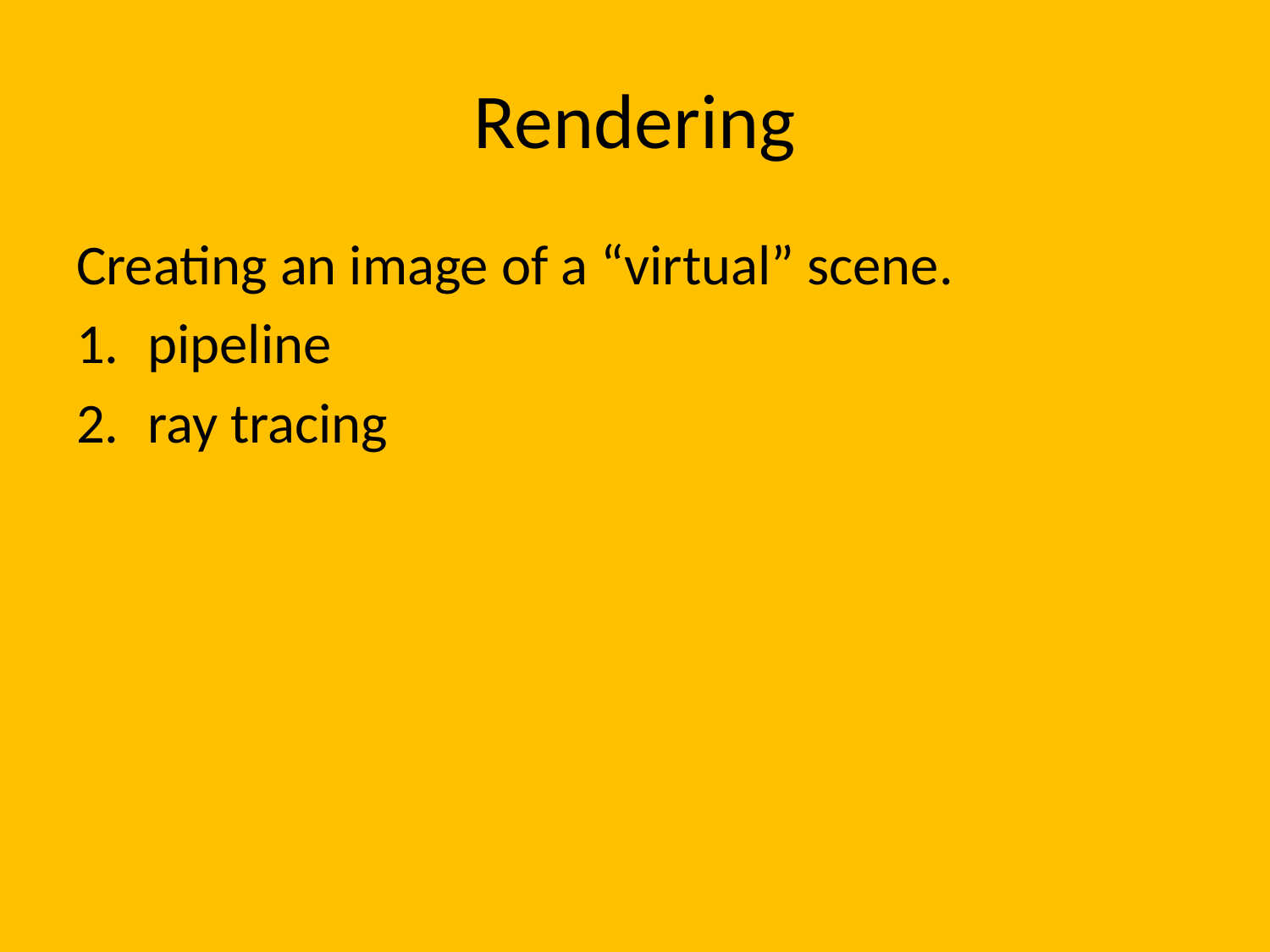

# Rendering
Creating an image of a “virtual” scene.
pipeline
ray tracing